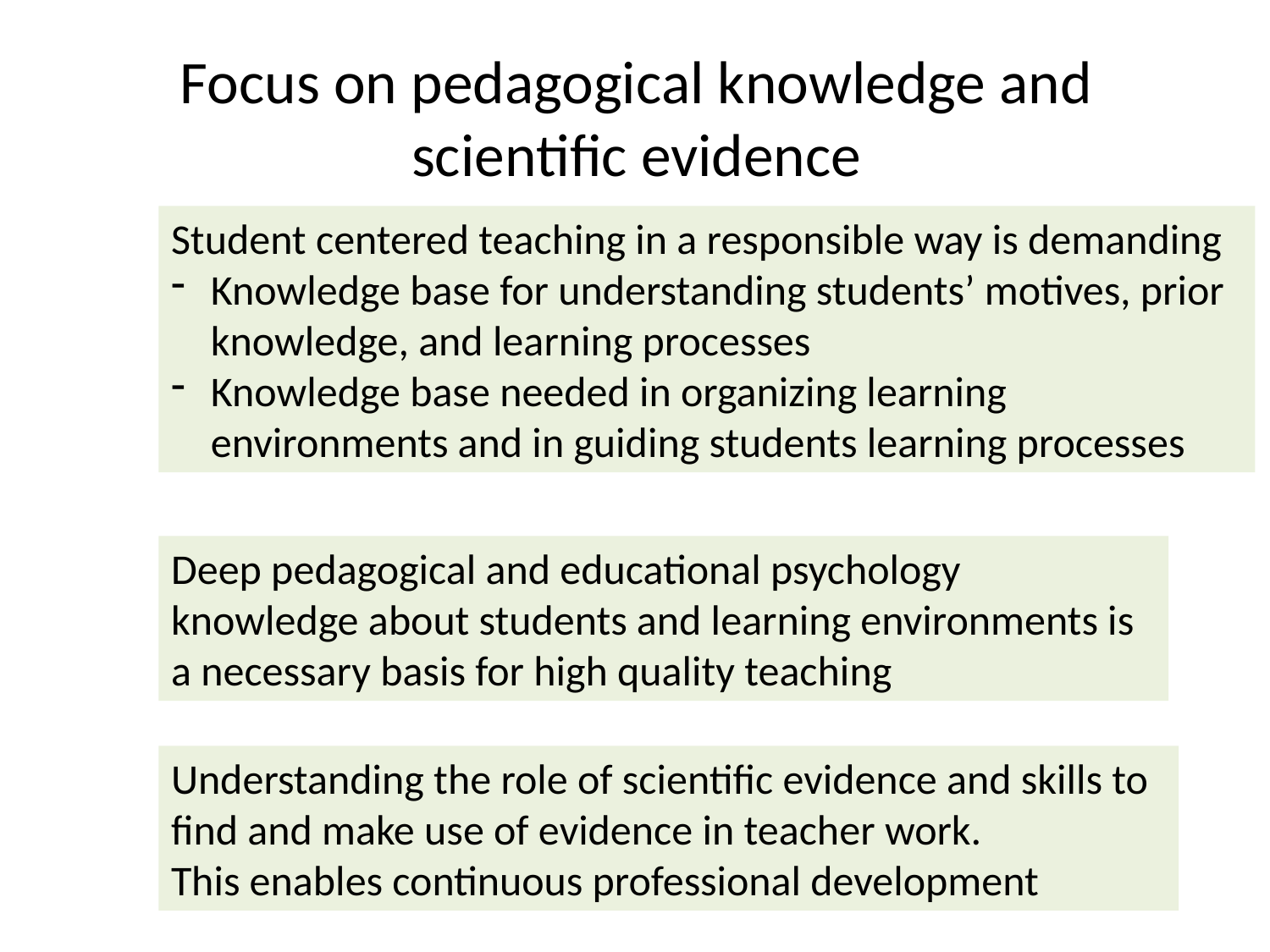

# Focus on pedagogical knowledge and scientific evidence
Student centered teaching in a responsible way is demanding
Knowledge base for understanding students’ motives, prior knowledge, and learning processes
Knowledge base needed in organizing learning environments and in guiding students learning processes
Deep pedagogical and educational psychology knowledge about students and learning environments is a necessary basis for high quality teaching
Understanding the role of scientific evidence and skills to find and make use of evidence in teacher work.
This enables continuous professional development